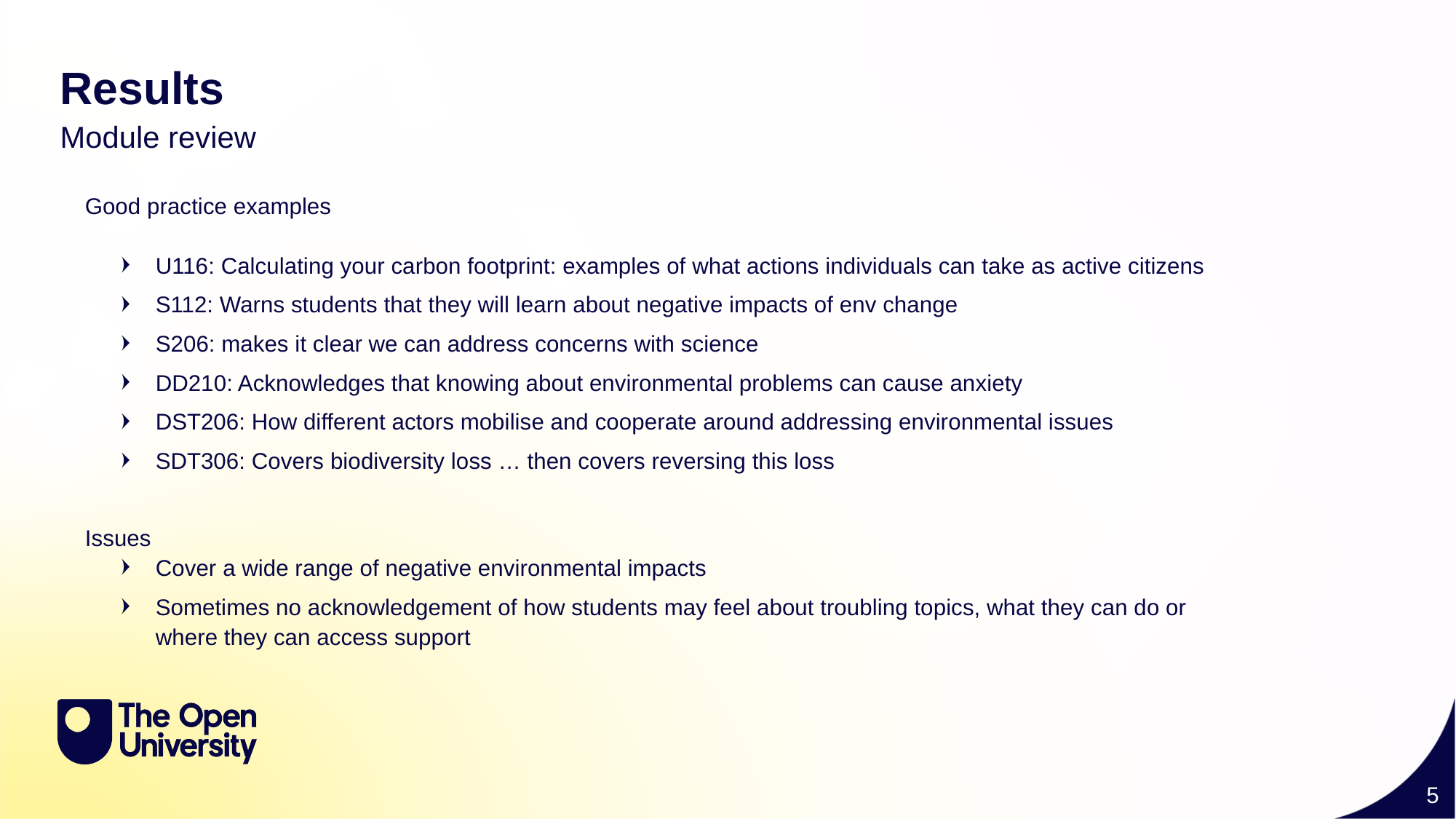

Results
Module review
Good practice examples
U116: Calculating your carbon footprint: examples of what actions individuals can take as active citizens
S112: Warns students that they will learn about negative impacts of env change
S206: makes it clear we can address concerns with science
DD210: Acknowledges that knowing about environmental problems can cause anxiety
DST206: How different actors mobilise and cooperate around addressing environmental issues
SDT306: Covers biodiversity loss … then covers reversing this loss
Issues
Cover a wide range of negative environmental impacts
Sometimes no acknowledgement of how students may feel about troubling topics, what they can do or where they can access support